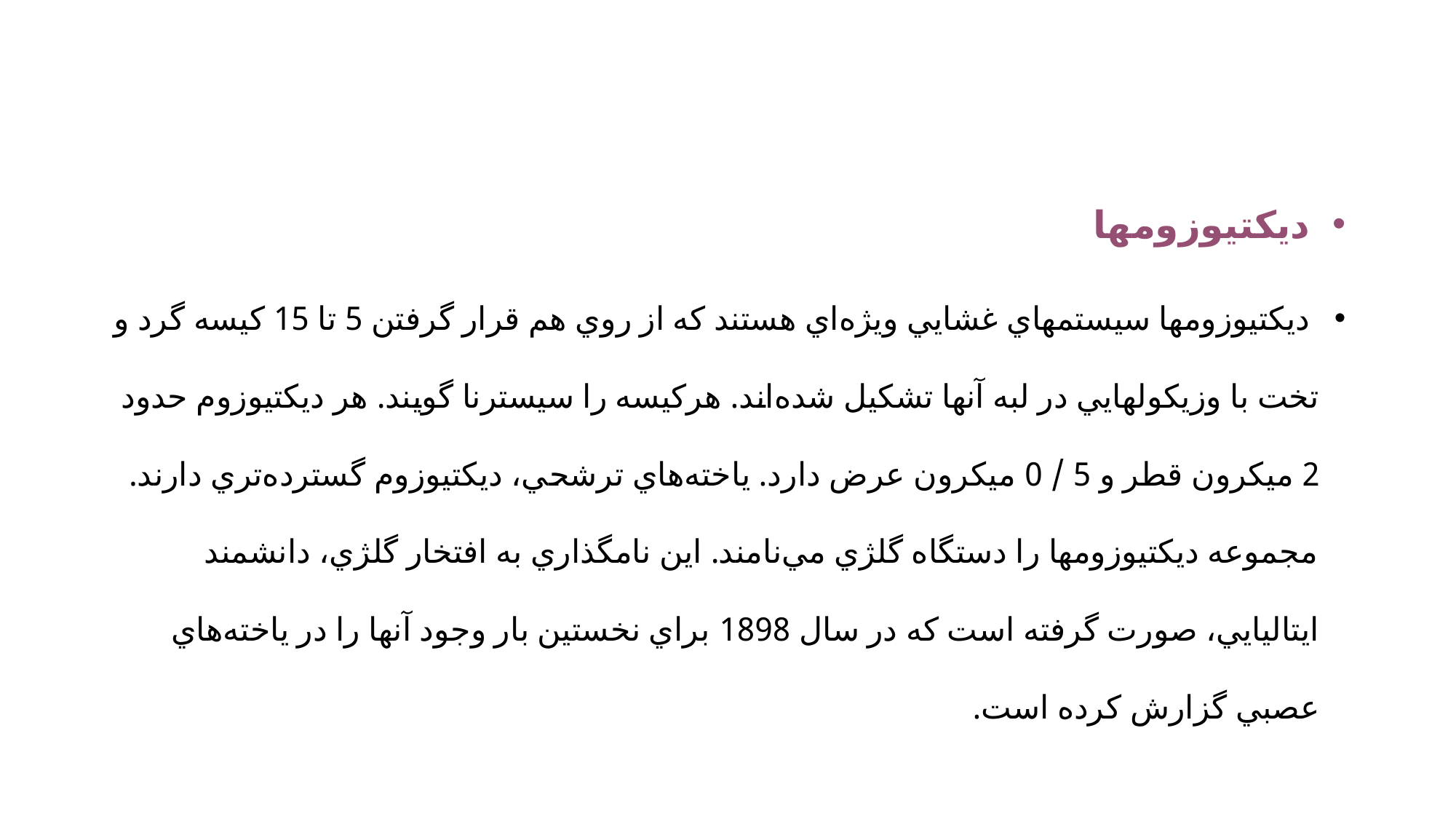

ديكتيوزومها
 ديكتيوزومها سيستمهاي‌ غشايي‌ ويژه‌اي‌ هستند كه‌ از روي‌ هم‌ قرار گرفتن‌ 5 تا 15 كيسه‌ گرد و تخت‌ با وزيكولهايي‌ در لبه‌ آنها تشكيل‌ شده‌اند. هركيسه‌ را سيسترنا گويند. هر ديكتيوزوم‌ حدود 2 ميكرون‌ قطر و 5 / 0 ميكرون‌ عرض‌ دارد. ياخته‌هاي‌ ترشحي‌، ديكتيوزوم‌ گسترده‌تري‌ دارند. مجموعه‌ ديكتيوزومها را دستگاه‌ گلژي‌ مي‌نامند. اين‌ نامگذاري‌ به‌ افتخار گلژي‌، دانشمند ايتاليايي‌، صورت‌ گرفته‌ است‌ كه‌ در سال‌ 1898 براي‌ نخستين‌ بار وجود آنها را در ياخته‌هاي‌ عصبي‌ گزارش‌ كرده‌ است‌.